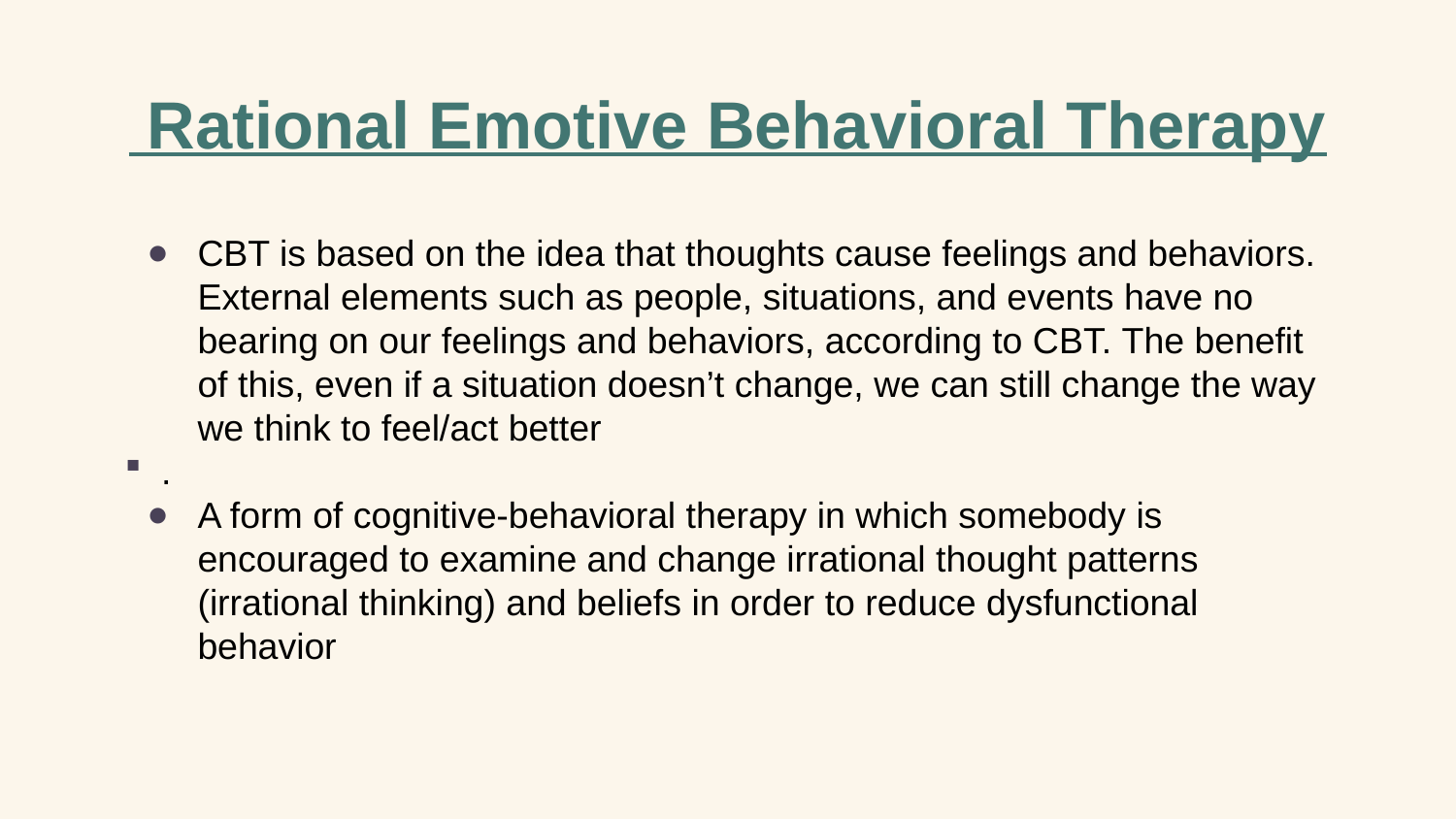

# Rational Emotive Behavioral Therapy
CBT is based on the idea that thoughts cause feelings and behaviors. External elements such as people, situations, and events have no bearing on our feelings and behaviors, according to CBT. The benefit of this, even if a situation doesn’t change, we can still change the way we think to feel/act better
.
A form of cognitive-behavioral therapy in which somebody is encouraged to examine and change irrational thought patterns (irrational thinking) and beliefs in order to reduce dysfunctional behavior